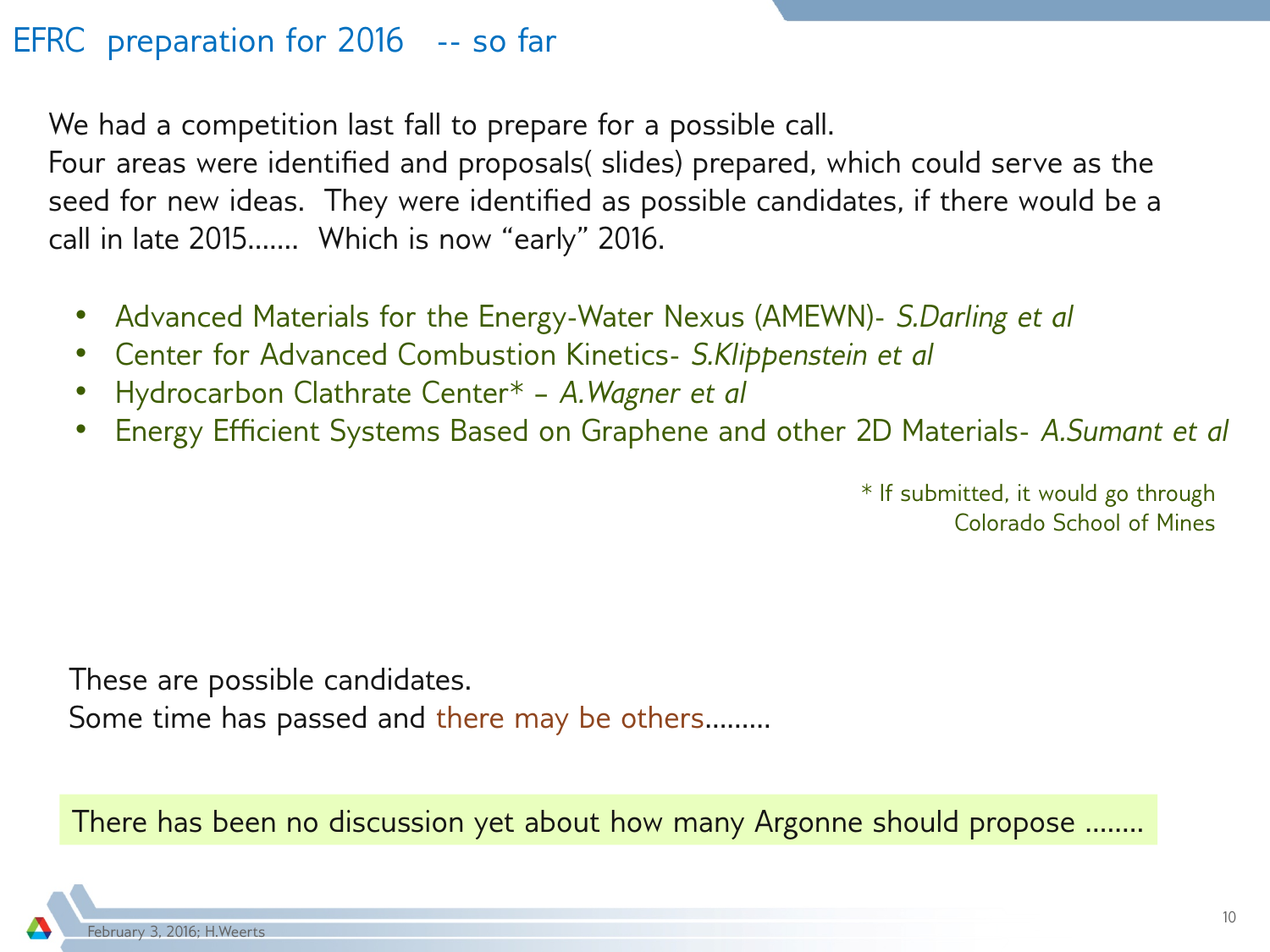

# EFRC  preparation for 2016   -- so far
We had a competition last fall to prepare for a possible call.
Four areas were identified and proposals( slides) prepared, which could serve as the seed for new ideas.  They were identified as possible candidates, if there would be a call in late 2015…….  Which is now “early” 2016.
Advanced Materials for the Energy-Water Nexus (AMEWN)- S.Darling et al
Center for Advanced Combustion Kinetics- S.Klippenstein et al
Hydrocarbon Clathrate Center* – A.Wagner et al
Energy Efficient Systems Based on Graphene and other 2D Materials- A.Sumant et al
* If submitted, it would go through Colorado School of Mines
These are possible candidates.
Some time has passed and there may be others………
There has been no discussion yet about how many Argonne should propose ……..
10
February 3, 2016; H.Weerts